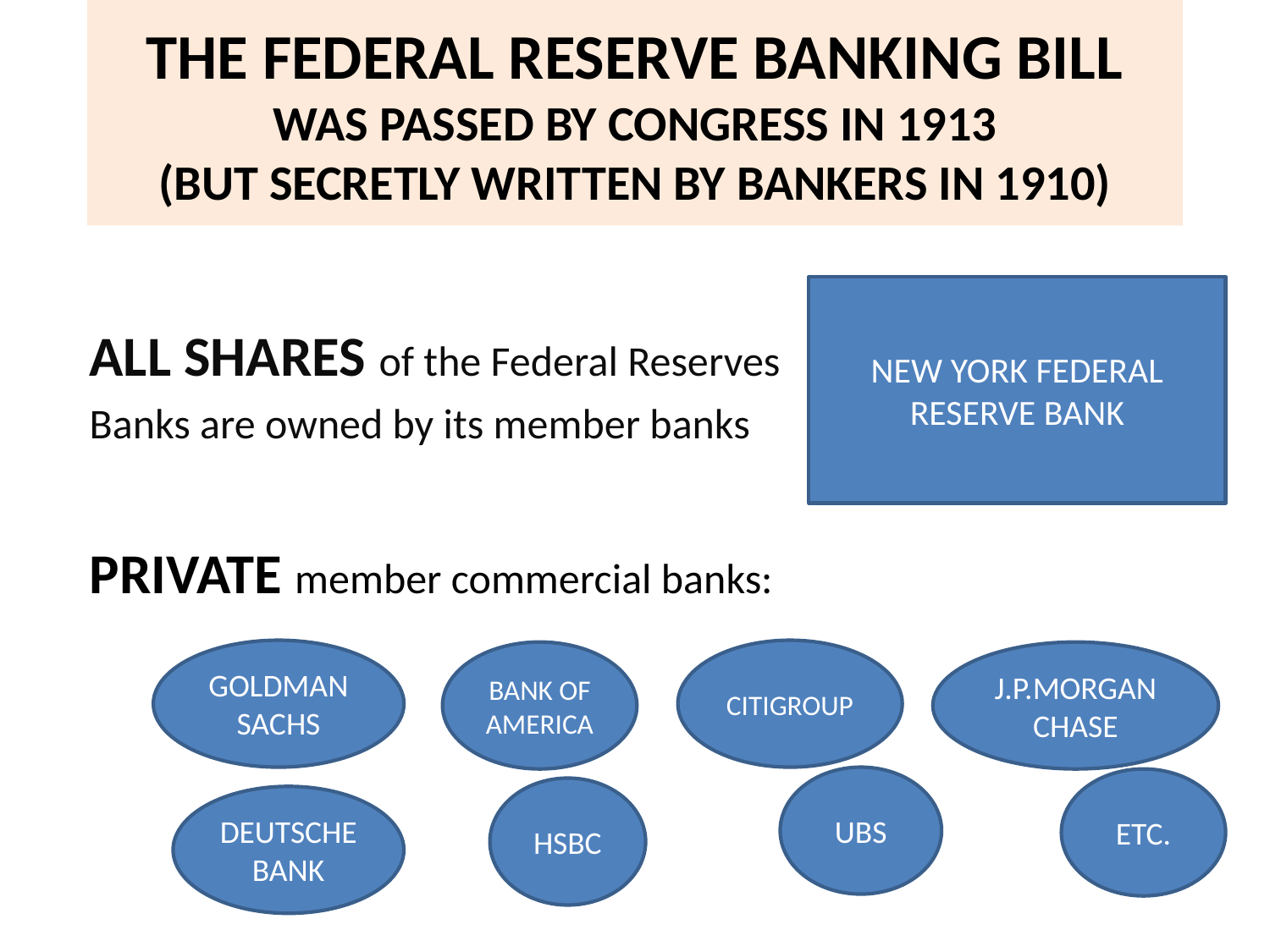

# THE FEDERAL RESERVE BANKING BILL WAS PASSED BY CONGRESS IN 1913 (BUT SECRETLY WRITTEN BY BANKERS IN 1910)

ALL SHARES of the Federal Reserves
Banks are owned by its member banks

PRIVATE member commercial banks:
NEW YORK FEDERAL RESERVE BANK
GOLDMAN SACHS
CITIGROUP
BANK OF
AMERICA
J.P.MORGAN
CHASE
UBS
ETC.
HSBC
DEUTSCHE BANK